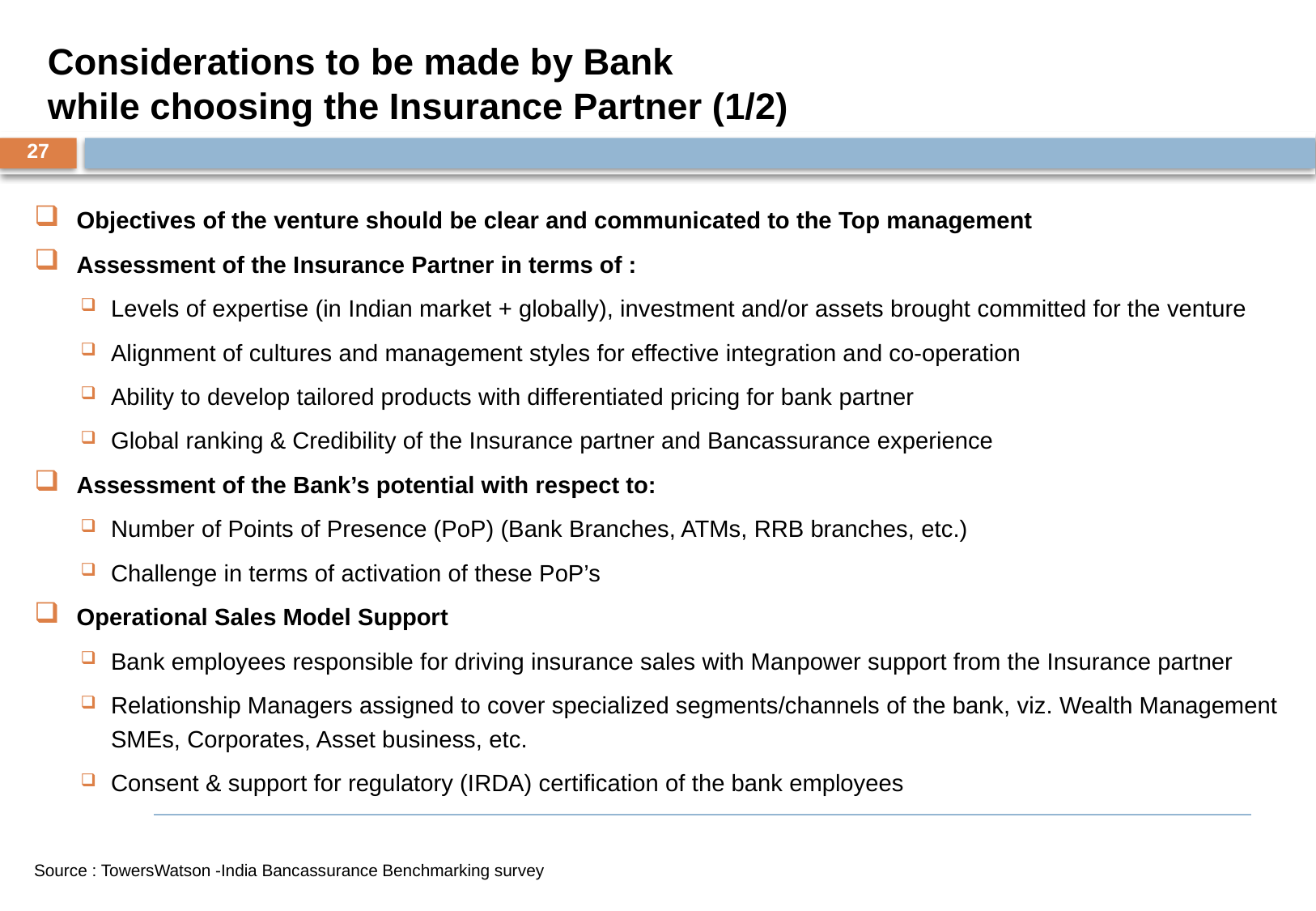

Considerations to be made by Bank
while choosing the Insurance Partner (1/2)
27
Objectives of the venture should be clear and communicated to the Top management
Assessment of the Insurance Partner in terms of :
Levels of expertise (in Indian market + globally), investment and/or assets brought committed for the venture
Alignment of cultures and management styles for effective integration and co-operation
Ability to develop tailored products with differentiated pricing for bank partner
Global ranking & Credibility of the Insurance partner and Bancassurance experience
Assessment of the Bank’s potential with respect to:
Number of Points of Presence (PoP) (Bank Branches, ATMs, RRB branches, etc.)
Challenge in terms of activation of these PoP’s
Operational Sales Model Support
Bank employees responsible for driving insurance sales with Manpower support from the Insurance partner
Relationship Managers assigned to cover specialized segments/channels of the bank, viz. Wealth Management SMEs, Corporates, Asset business, etc.
Consent & support for regulatory (IRDA) certification of the bank employees
Source : TowersWatson -India Bancassurance Benchmarking survey